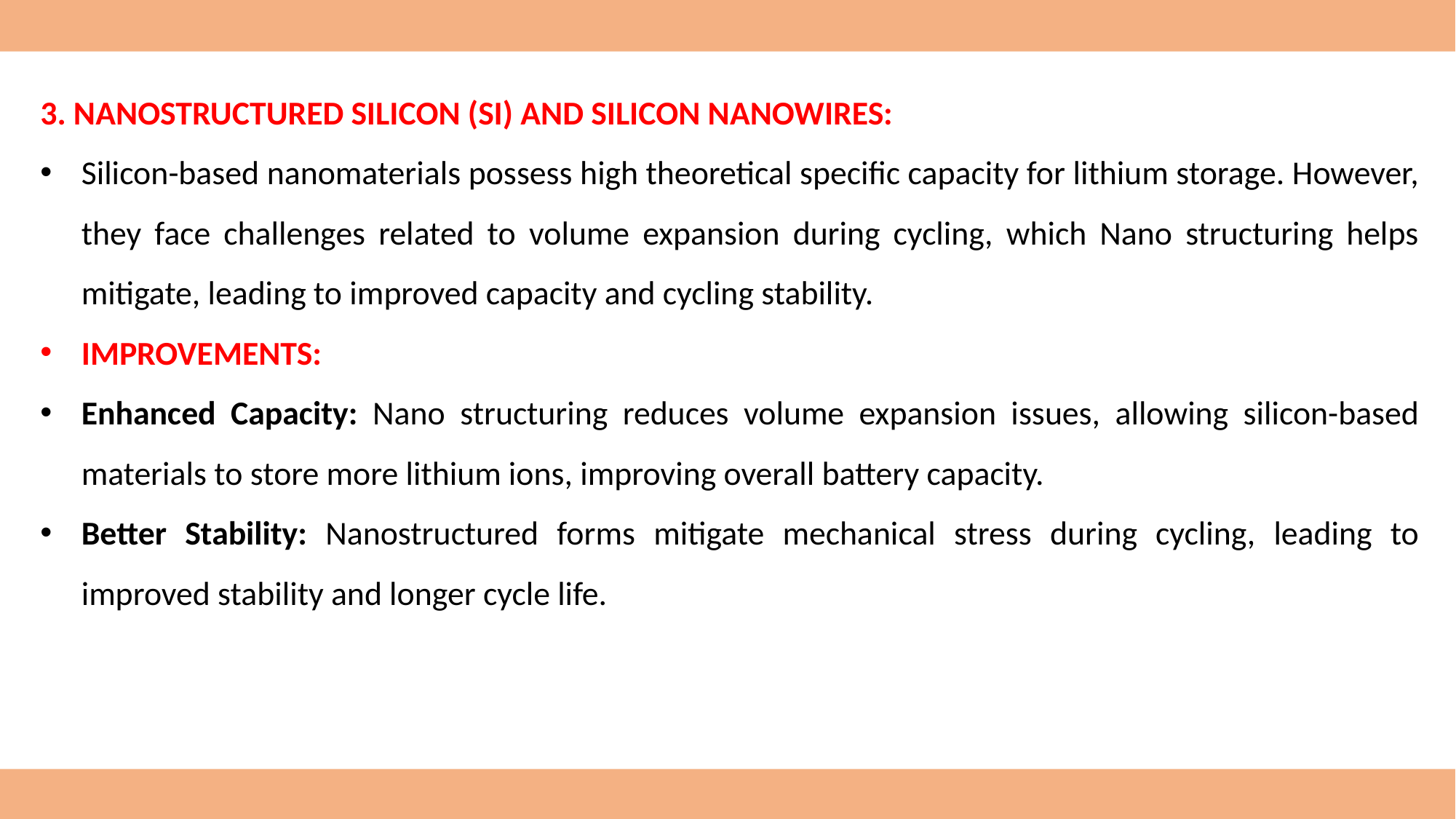

3. NANOSTRUCTURED SILICON (SI) AND SILICON NANOWIRES:
Silicon-based nanomaterials possess high theoretical specific capacity for lithium storage. However, they face challenges related to volume expansion during cycling, which Nano structuring helps mitigate, leading to improved capacity and cycling stability.
IMPROVEMENTS:
Enhanced Capacity: Nano structuring reduces volume expansion issues, allowing silicon-based materials to store more lithium ions, improving overall battery capacity.
Better Stability: Nanostructured forms mitigate mechanical stress during cycling, leading to improved stability and longer cycle life.